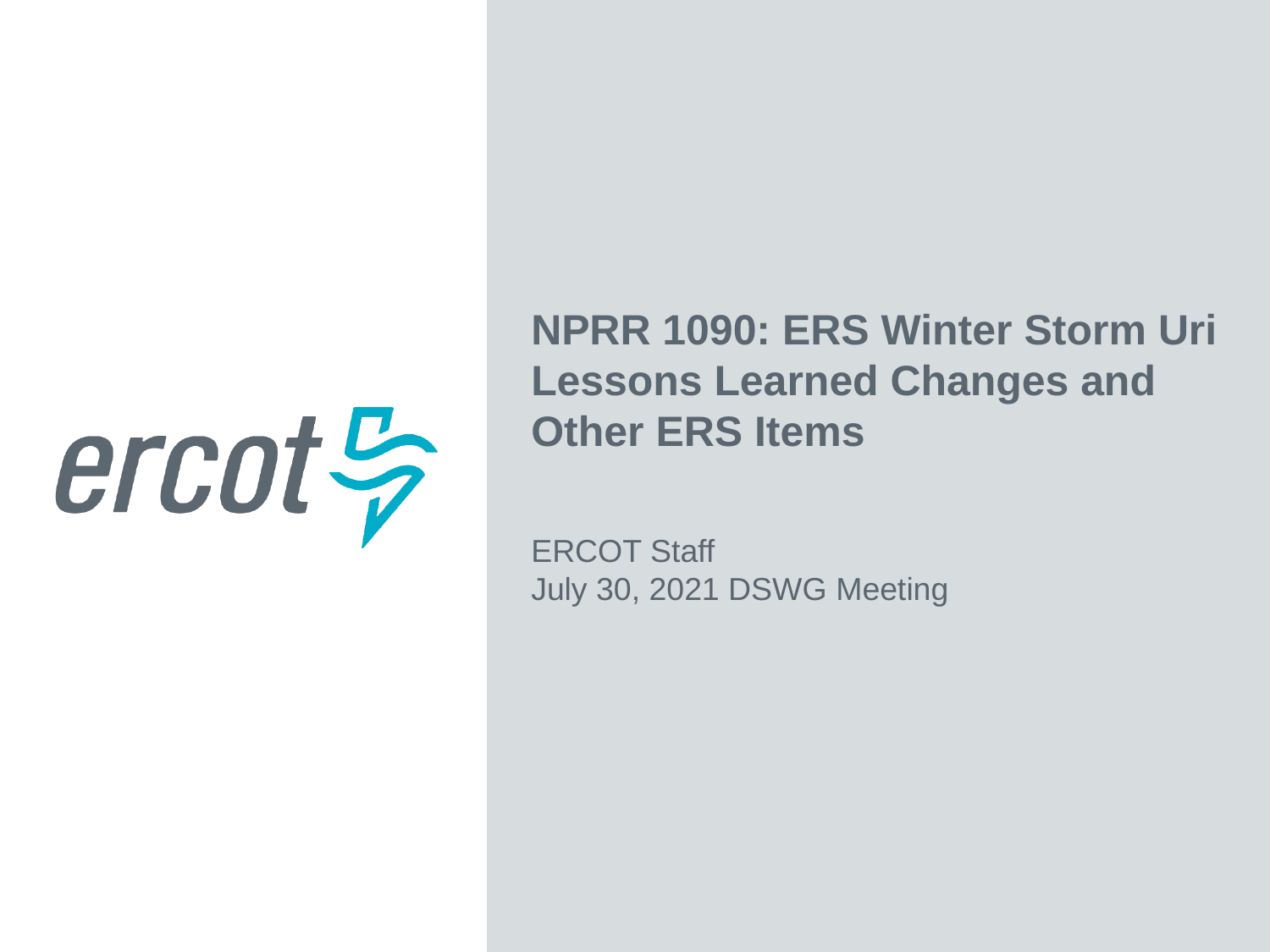

NPRR 1090: ERS Winter Storm Uri Lessons Learned Changes and Other ERS Items

ERCOT Staff
July 30, 2021 DSWG Meeting